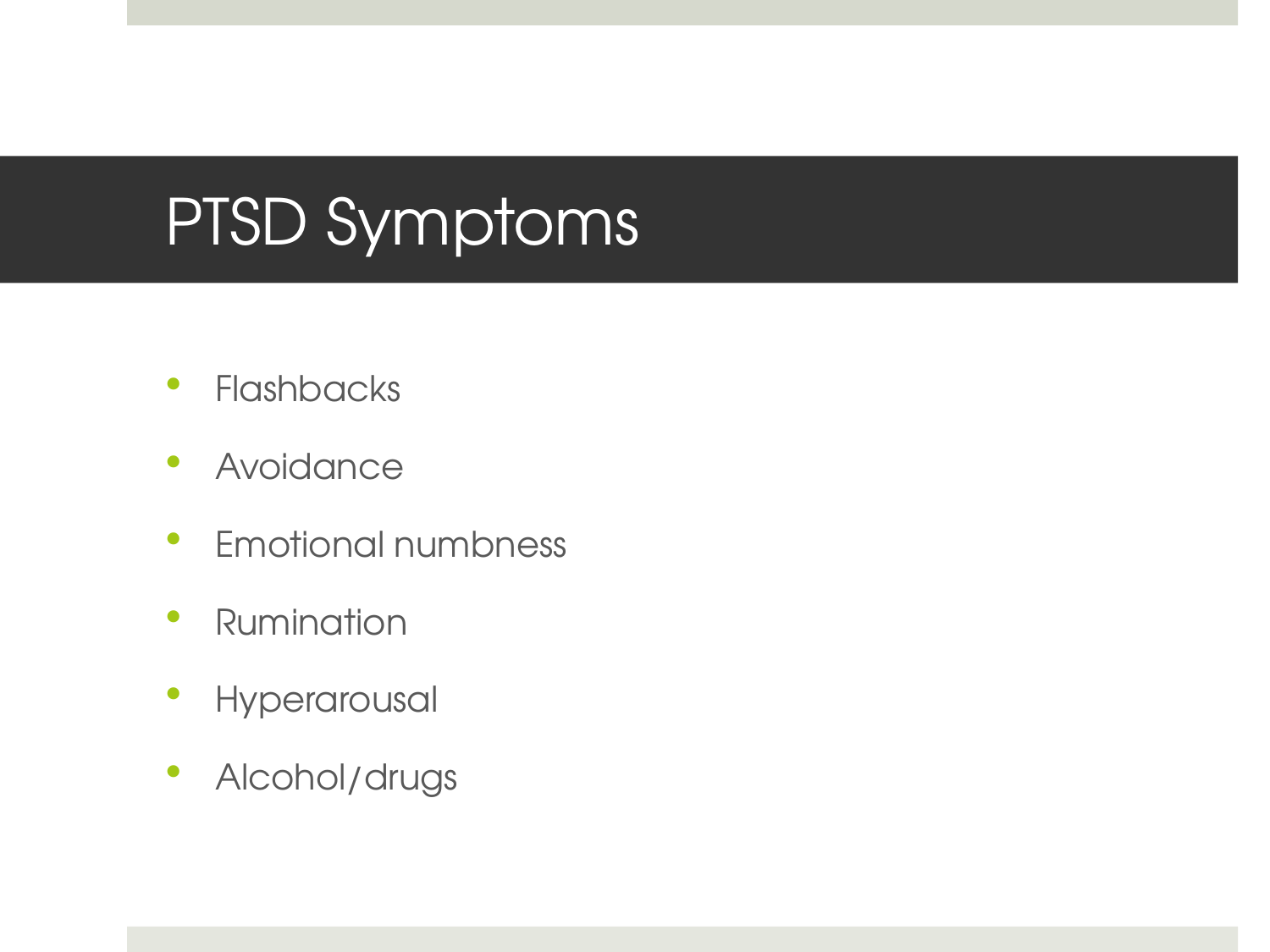

# PTSD Symptoms
Flashbacks
Avoidance
Emotional numbness
Rumination
Hyperarousal
Alcohol/drugs